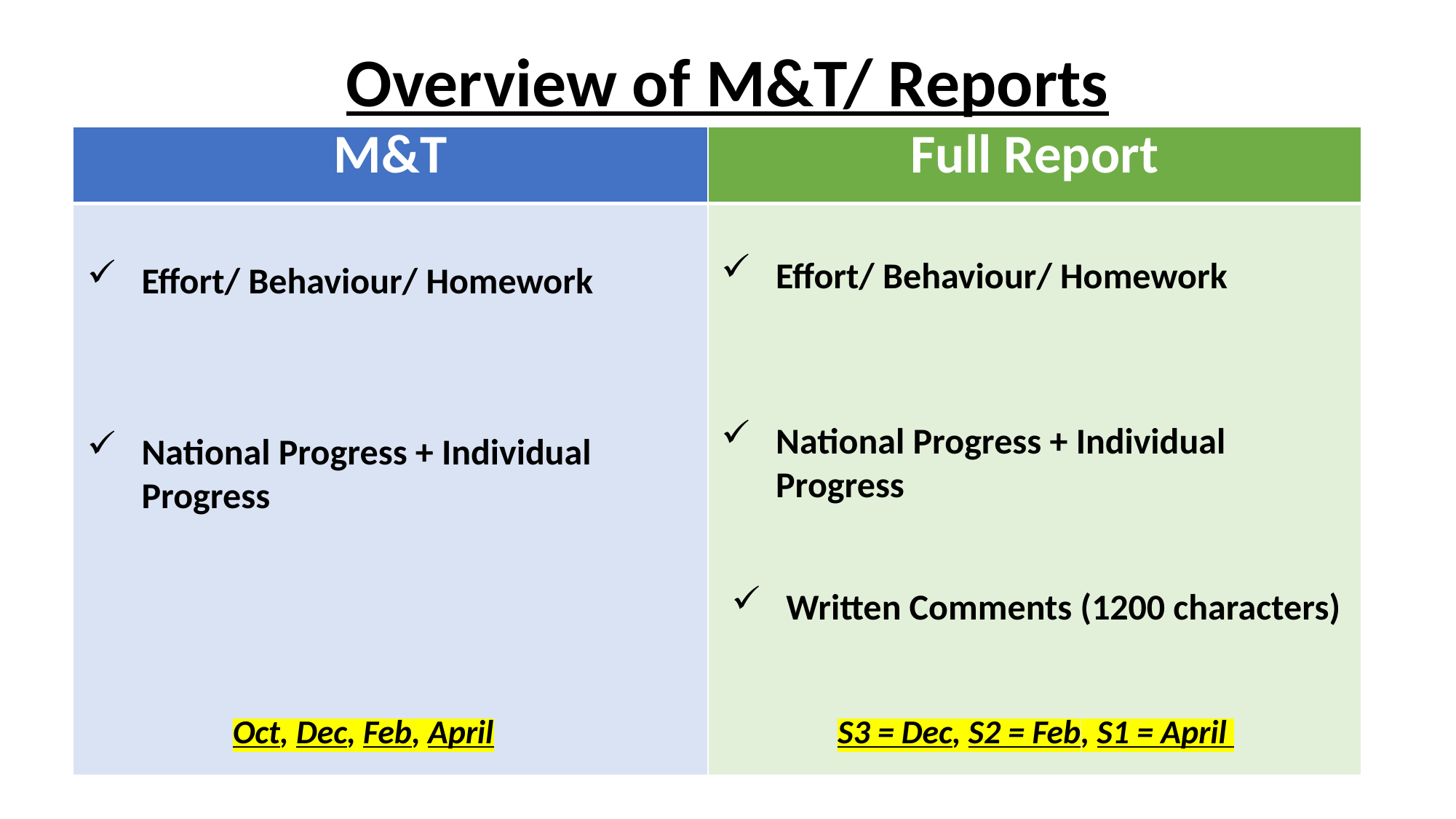

Overview of M&T/ Reports
| M&T | Full Report |
| --- | --- |
|  |  |
Effort/ Behaviour/ Homework

Effort/ Behaviour/ Homework

National Progress + Individual Progress
National Progress + Individual Progress
Written Comments (1200 characters)
Oct, Dec, Feb, April
S3 = Dec, S2 = Feb, S1 = April